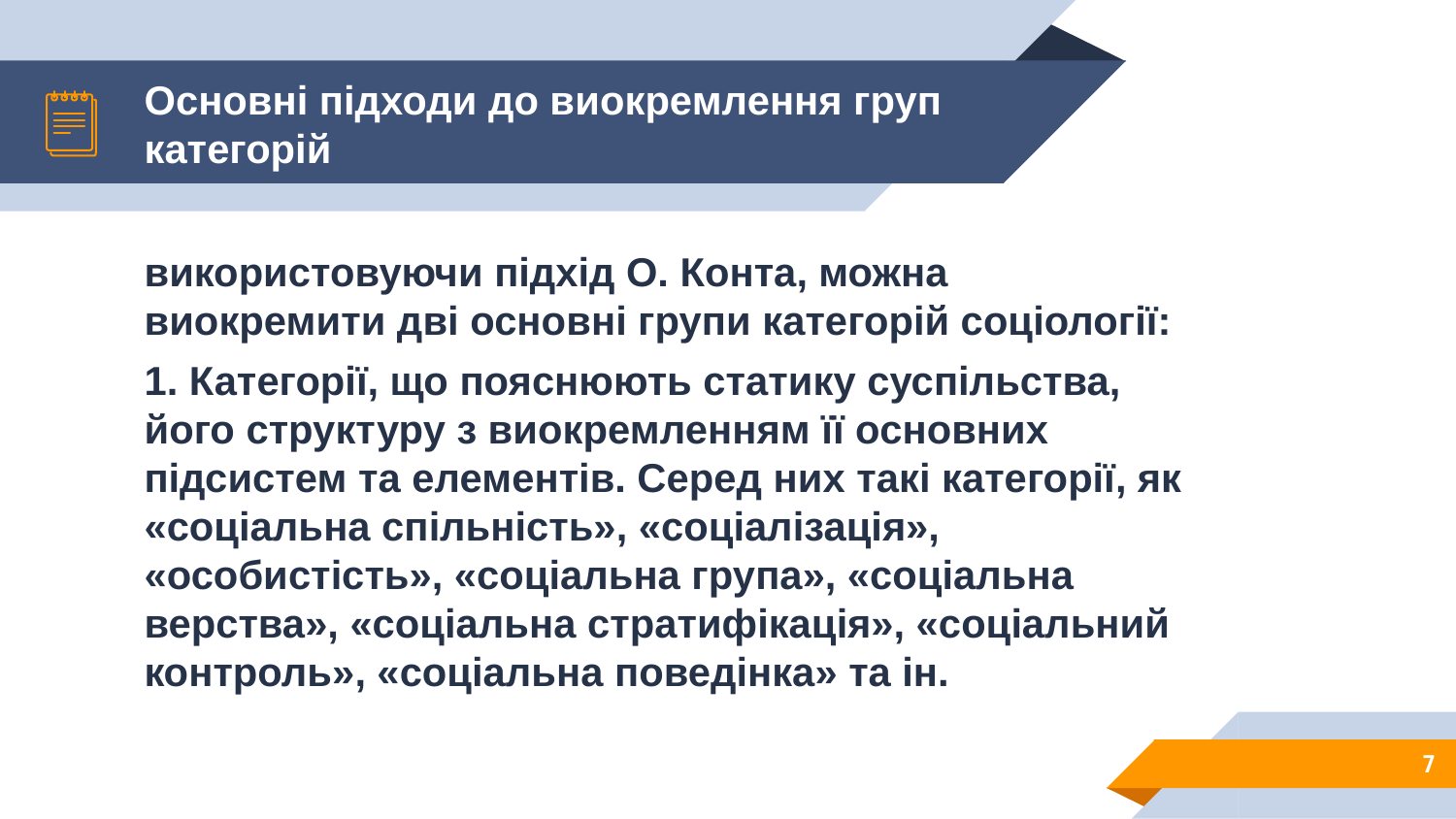

# Основні підходи до виокремлення груп категорій

використовуючи підхід О. Конта, можна виокремити дві основні групи категорій соціології:
1. Категорії, що пояснюють статику суспільства, його структуру з виокремленням її основних підсистем та елементів. Серед них такі категорії, як «соціальна спільність», «соціалізація», «особистість», «соціальна група», «соціальна верства», «соціальна стратифікація», «соціальний контроль», «соціальна поведінка» та ін.

7